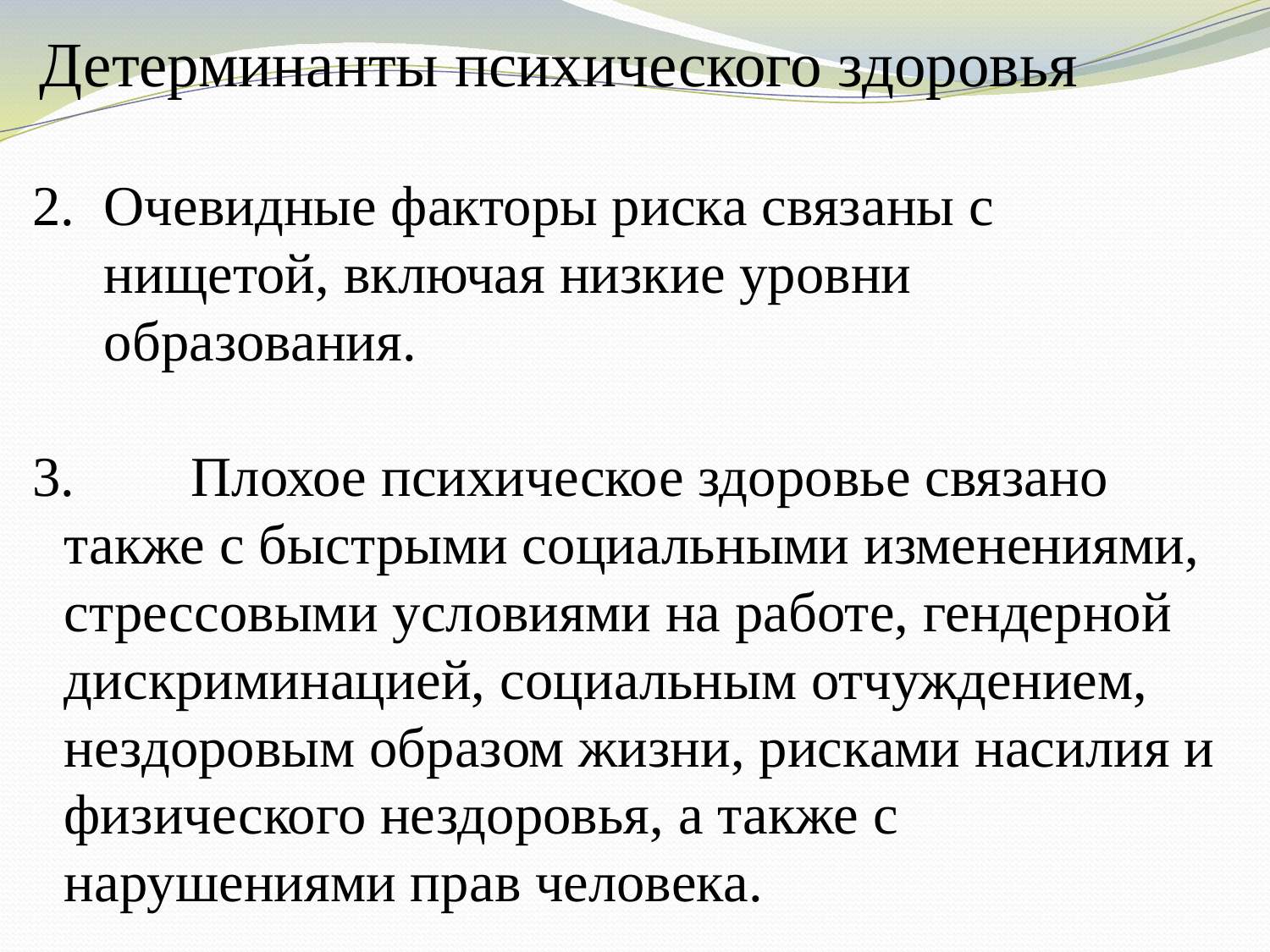

# Детерминанты психического здоровья
Очевидные факторы риска связаны с нищетой, включая низкие уровни образования.

3.	Плохое психическое здоровье связано также с быстрыми социальными изменениями, стрессовыми условиями на работе, гендерной дискриминацией, социальным отчуждением, нездоровым образом жизни, рисками насилия и физического нездоровья, а также с нарушениями прав человека.